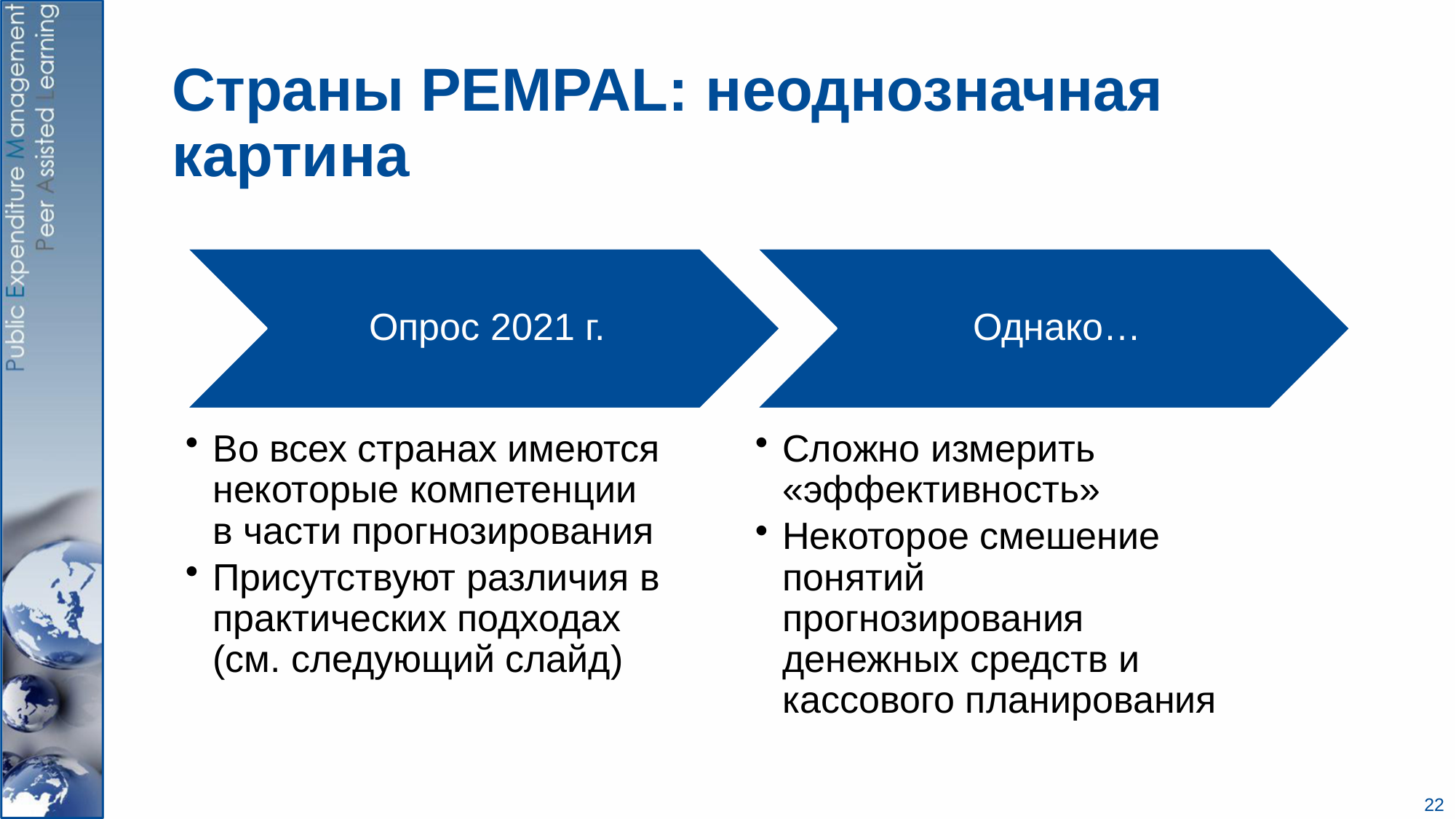

# Страны PEMPAL: неоднозначная картина
Опрос 2021 г.
Во всех странах имеются некоторые компетенции в части прогнозирования
Присутствуют различия в практических подходах (см. следующий слайд)
Однако…
Сложно измерить «эффективность»
Некоторое смешение понятий прогнозирования денежных средств и кассового планирования